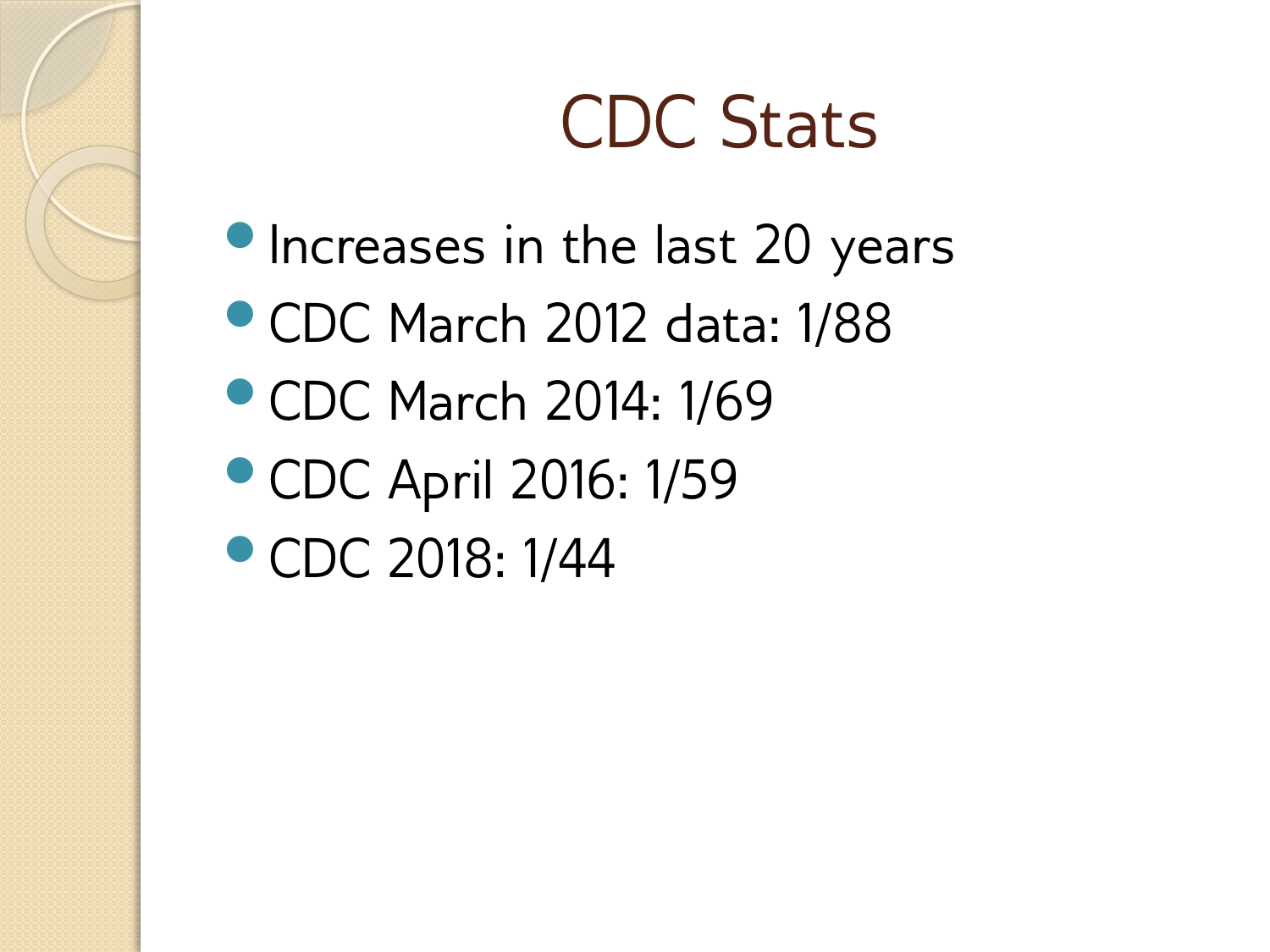

# CDC Stats
Increases in the last 20 years
CDC March 2012 data: 1/88
CDC March 2014: 1/69
CDC April 2016: 1/59
CDC 2018: 1/44